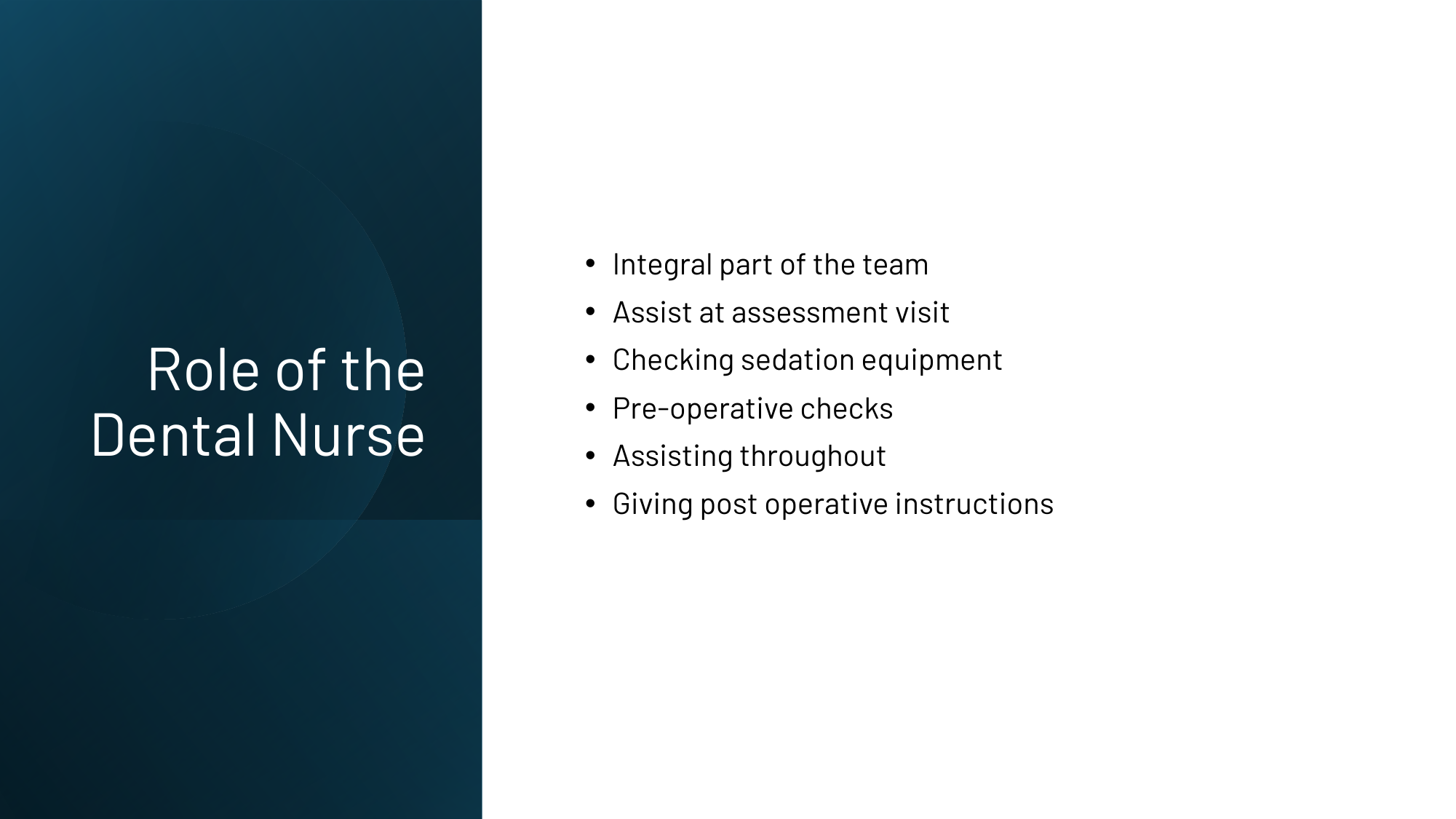

# Role of the Dental Nurse
Integral part of the team
Assist at assessment visit
Checking sedation equipment
Pre-operative checks
Assisting throughout
Giving post operative instructions